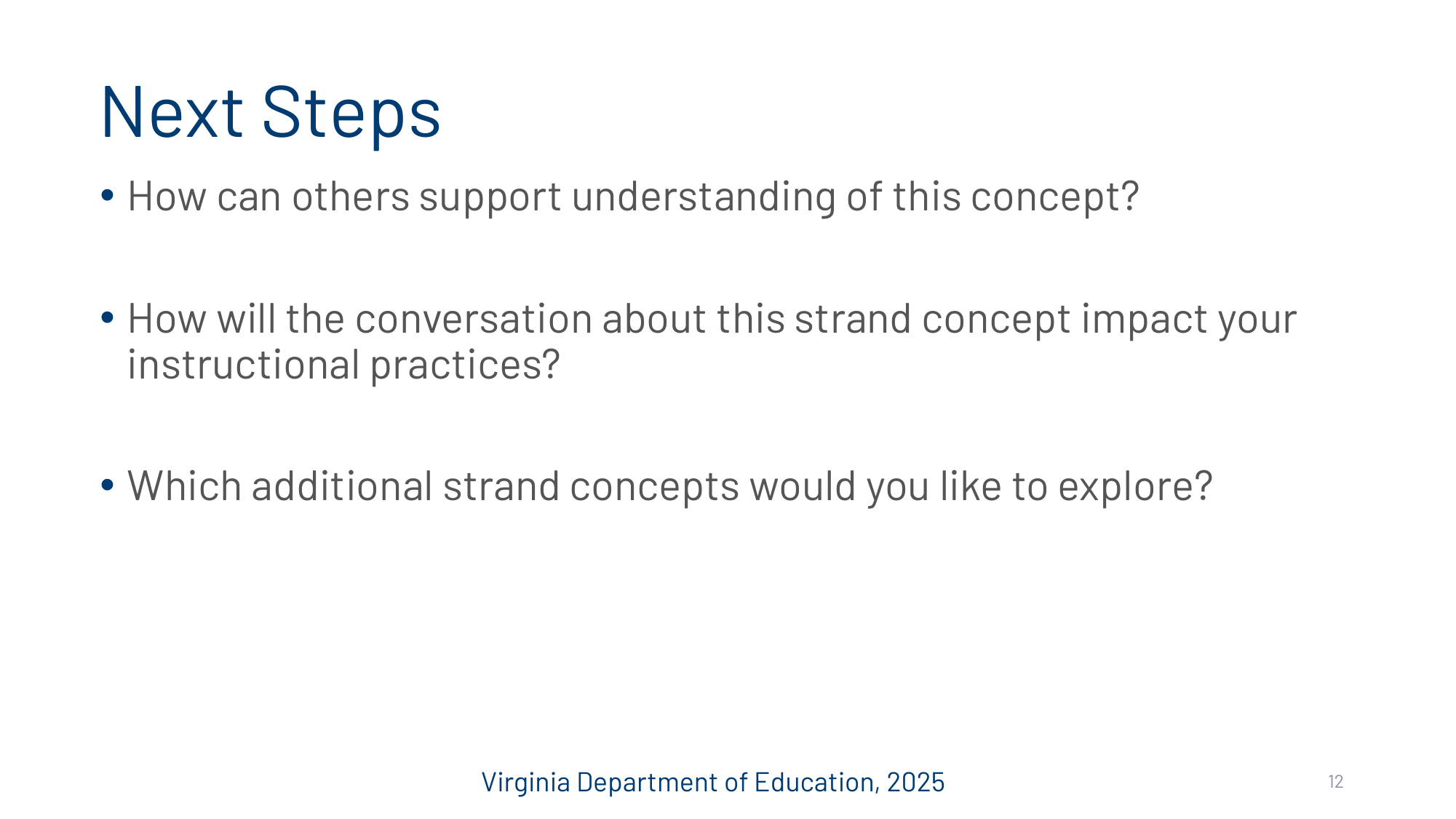

# Next Steps
How can others support understanding of this concept?

How will the conversation about this strand concept impact your instructional practices?

Which additional strand concepts would you like to explore?
Virginia Department of Education, 2025
12